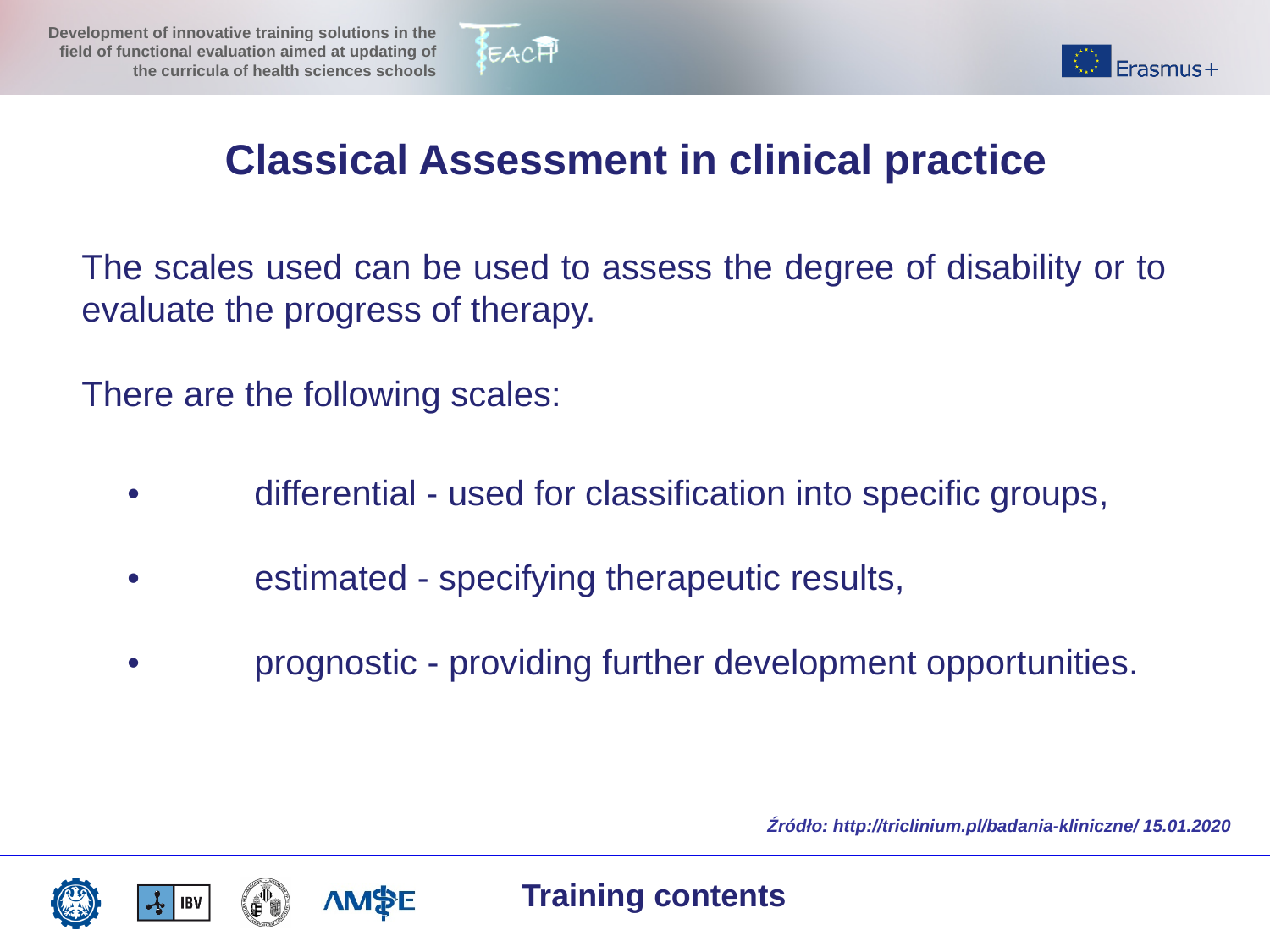

Classical Assessment in clinical practice
The scales used can be used to assess the degree of disability or to evaluate the progress of therapy.

There are the following scales:
http://triclinium.pl/badania-kliniczne/
•	differential - used for classification into specific groups,

•	estimated - specifying therapeutic results,

•	prognostic - providing further development opportunities.
Źródło: http://triclinium.pl/badania-kliniczne/ 15.01.2020
Training contents